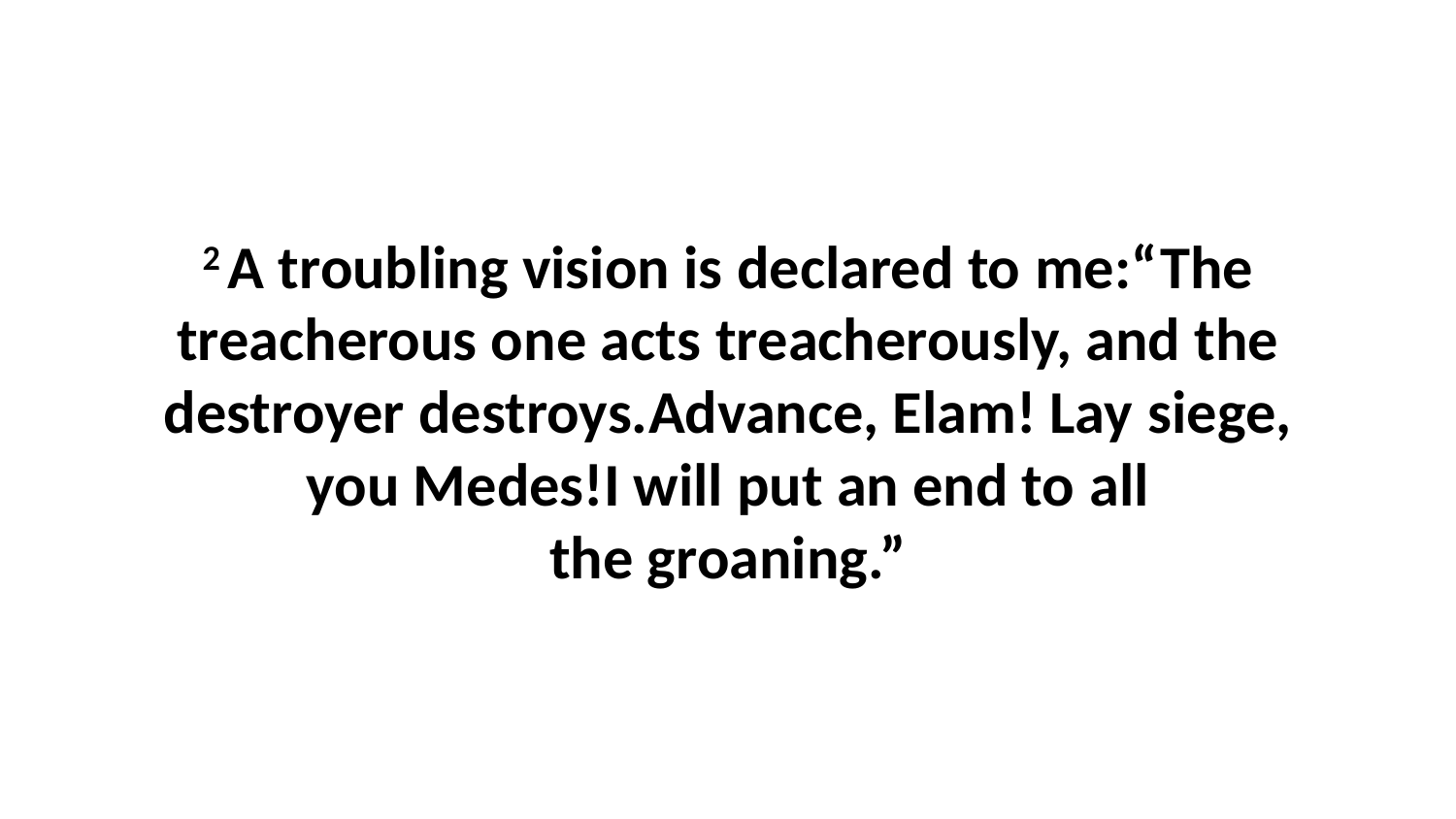

2 A troubling vision is declared to me:“The treacherous one acts treacherously, and the destroyer destroys.Advance, Elam! Lay siege, you Medes!I will put an end to all the groaning.”